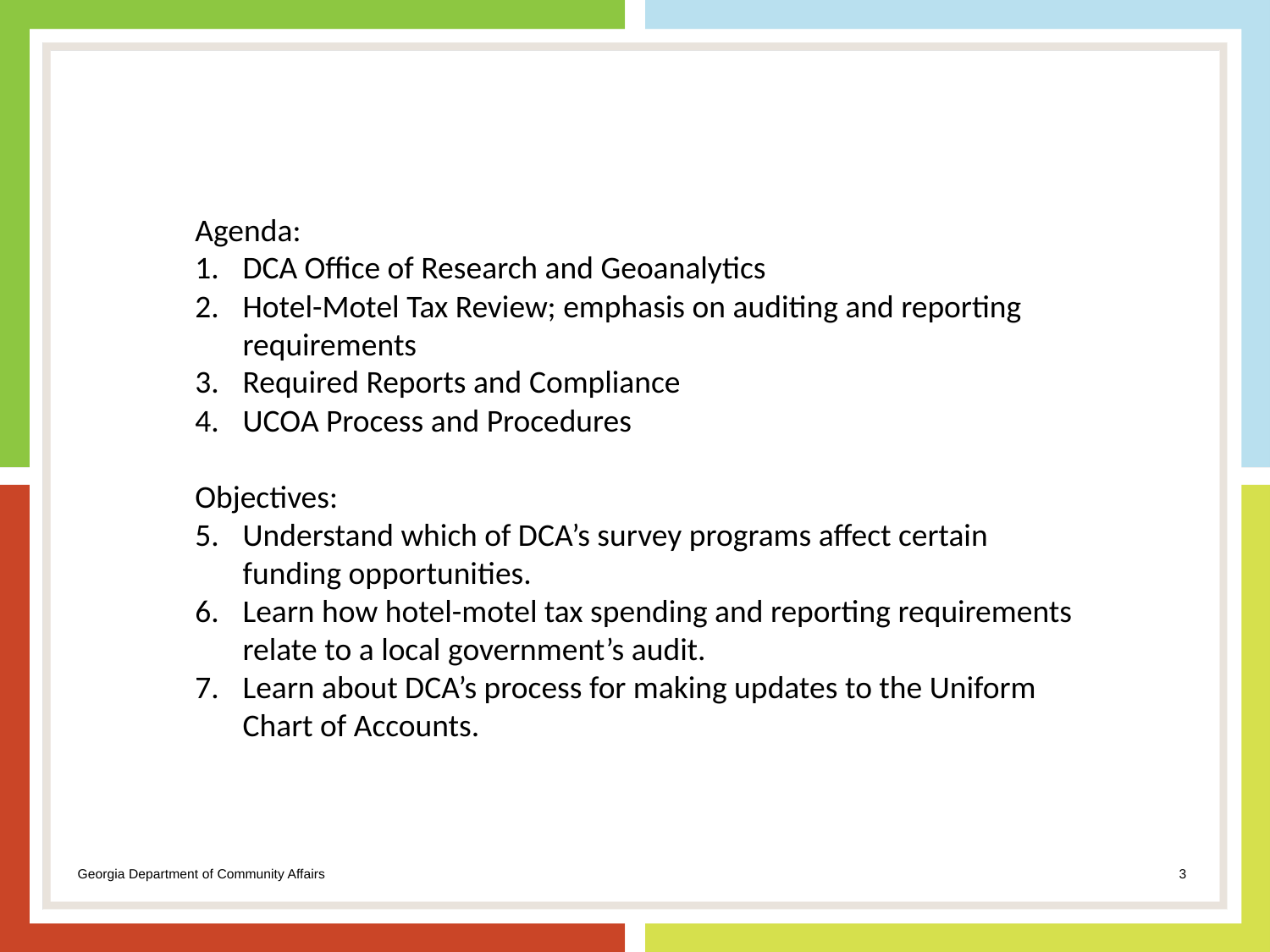

Agenda:
DCA Office of Research and Geoanalytics
Hotel-Motel Tax Review; emphasis on auditing and reporting requirements
Required Reports and Compliance
UCOA Process and Procedures

Objectives:
Understand which of DCA’s survey programs affect certain funding opportunities.
Learn how hotel-motel tax spending and reporting requirements relate to a local government’s audit.
Learn about DCA’s process for making updates to the Uniform Chart of Accounts.